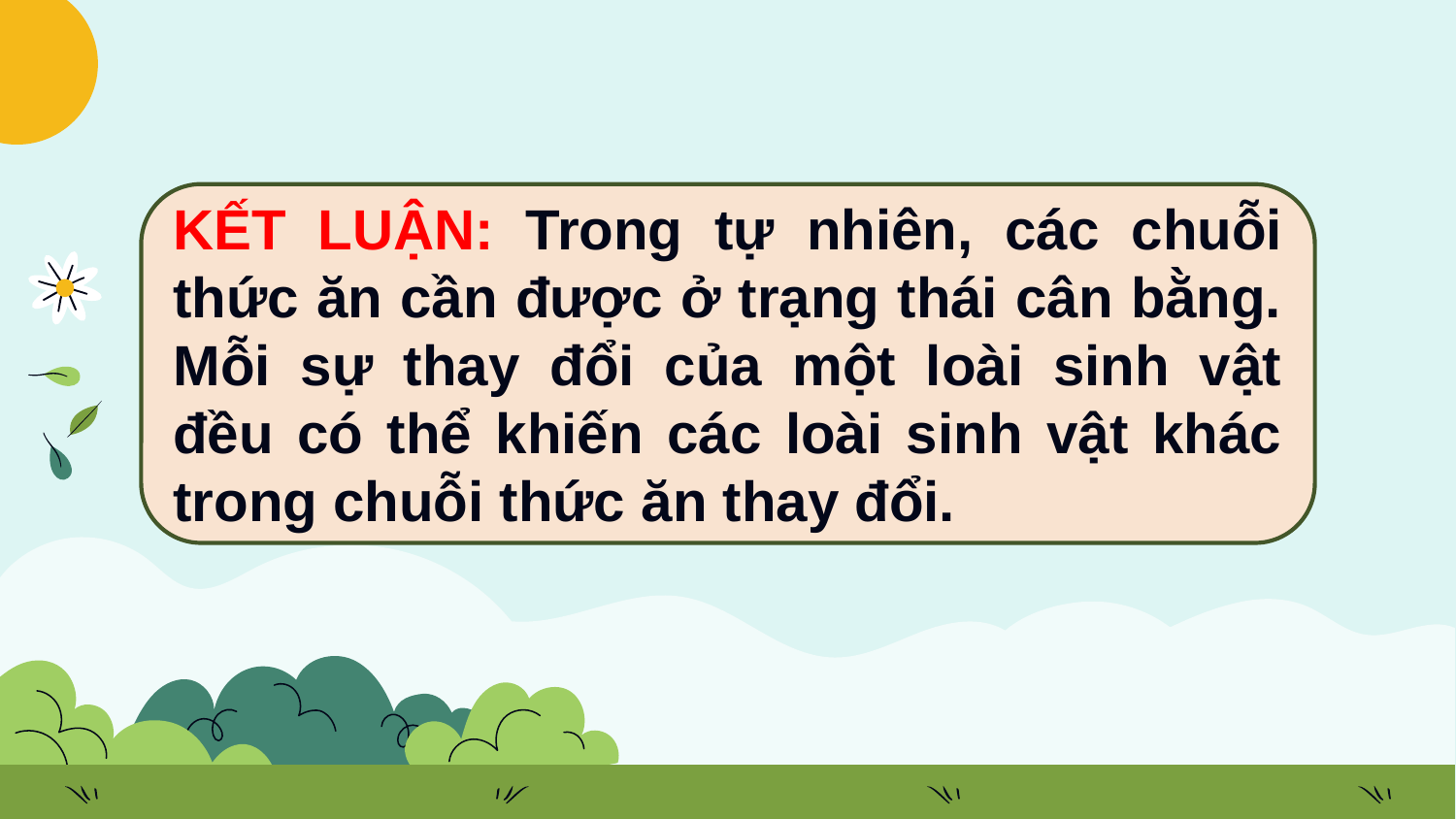

KẾT LUẬN: Trong tự nhiên, các chuỗi thức ăn cần được ở trạng thái cân bằng. Mỗi sự thay đổi của một loài sinh vật đều có thể khiến các loài sinh vật khác trong chuỗi thức ăn thay đổi.